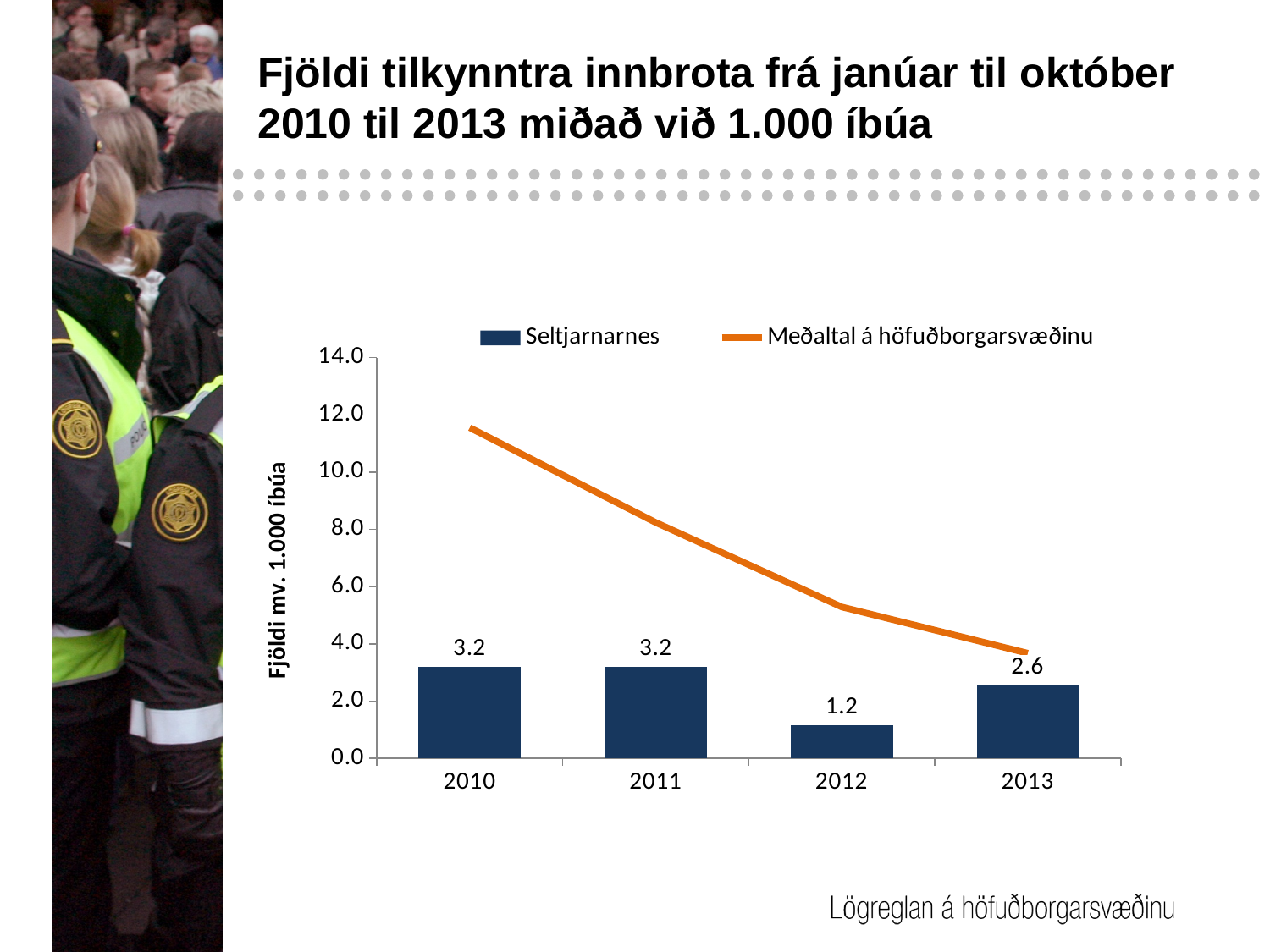

# Fjöldi tilkynntra innbrota frá janúar til október 2010 til 2013 miðað við 1.000 íbúa

### Chart

| Category | Seltjarnarnes | Meðaltal á höfuðborgarsvæðinu |
|---|---|---|
| 2010 | 3.179650238473768 | 11.55375907848691 |
| 2011 | 3.185437997724687 | 8.240689964604416 |
| 2012 | 1.1574074074074074 | 5.28650061378846 |
| 2013 | 2.550428935775562 | 3.6693457153256666 |